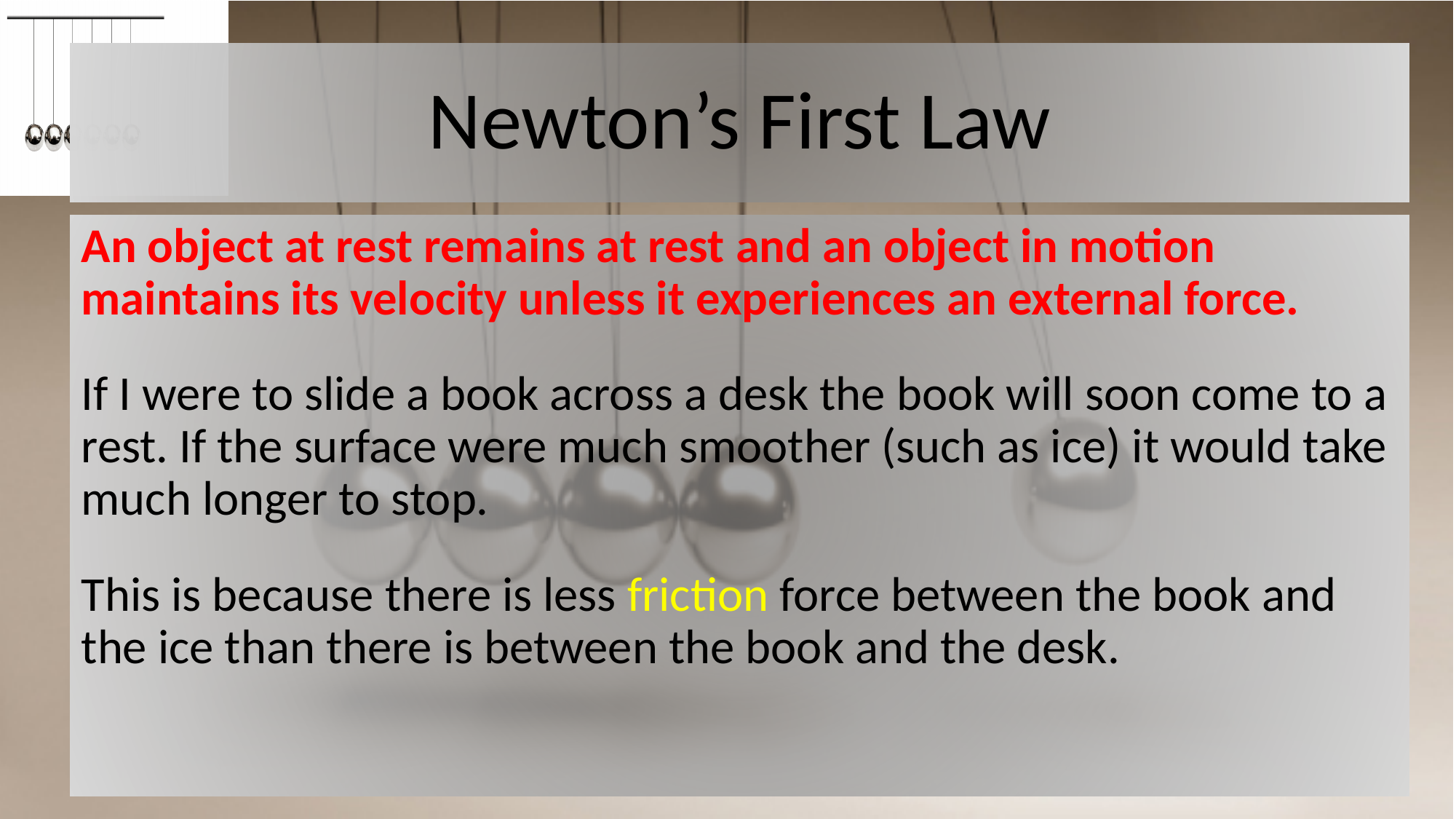

# Newton’s First Law
An object at rest remains at rest and an object in motion maintains its velocity unless it experiences an external force.

If I were to slide a book across a desk the book will soon come to a rest. If the surface were much smoother (such as ice) it would take much longer to stop.

This is because there is less friction force between the book and the ice than there is between the book and the desk.